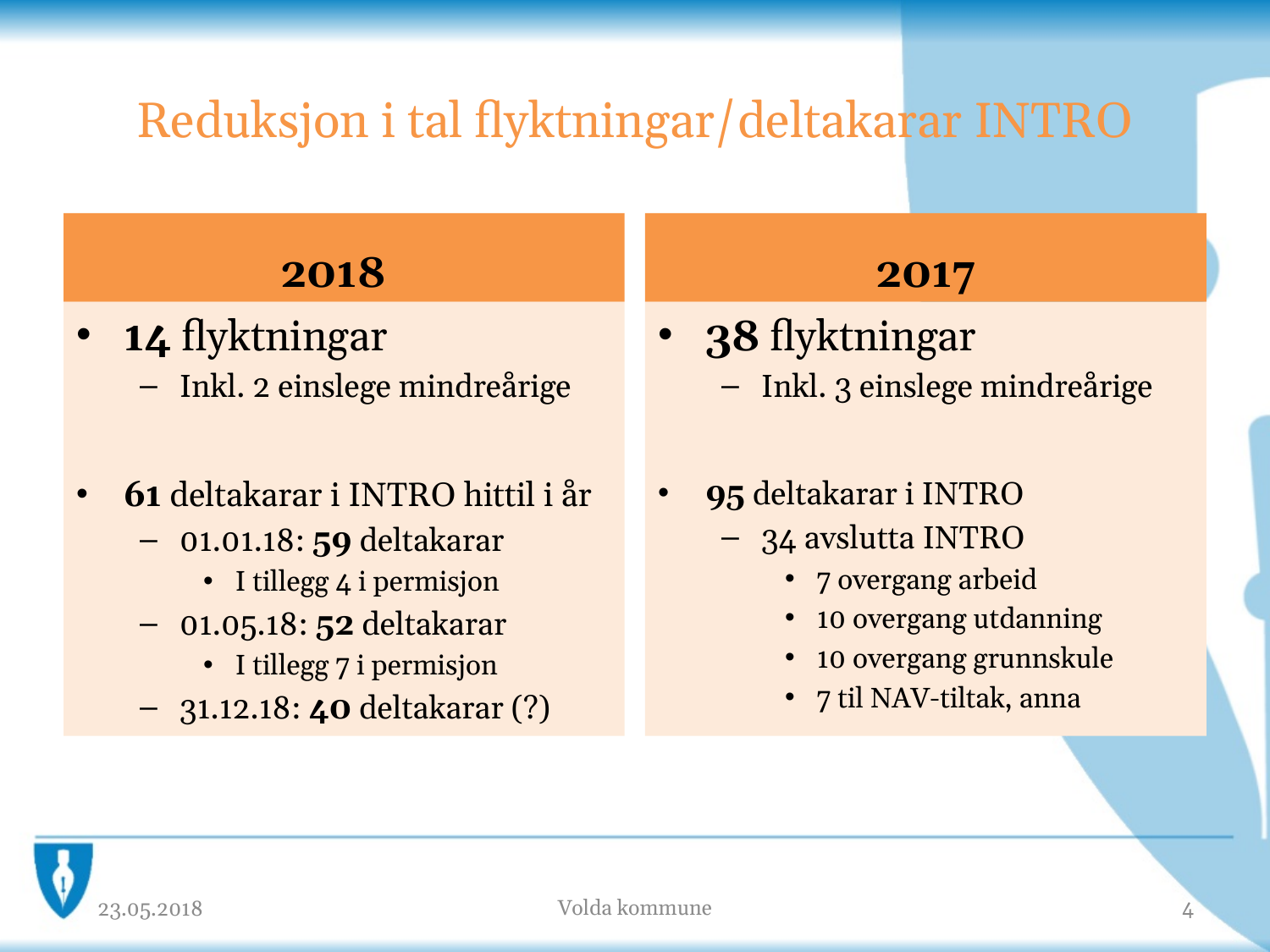

# Reduksjon i tal flyktningar/deltakarar INTRO
2018
2017
14 flyktningar
Inkl. 2 einslege mindreårige

61 deltakarar i INTRO hittil i år
01.01.18: 59 deltakarar
I tillegg 4 i permisjon
01.05.18: 52 deltakarar
I tillegg 7 i permisjon
31.12.18: 40 deltakarar (?)
38 flyktningar
Inkl. 3 einslege mindreårige

95 deltakarar i INTRO
34 avslutta INTRO
7 overgang arbeid
10 overgang utdanning
10 overgang grunnskule
7 til NAV-tiltak, anna
23.05.2018
Volda kommune
4